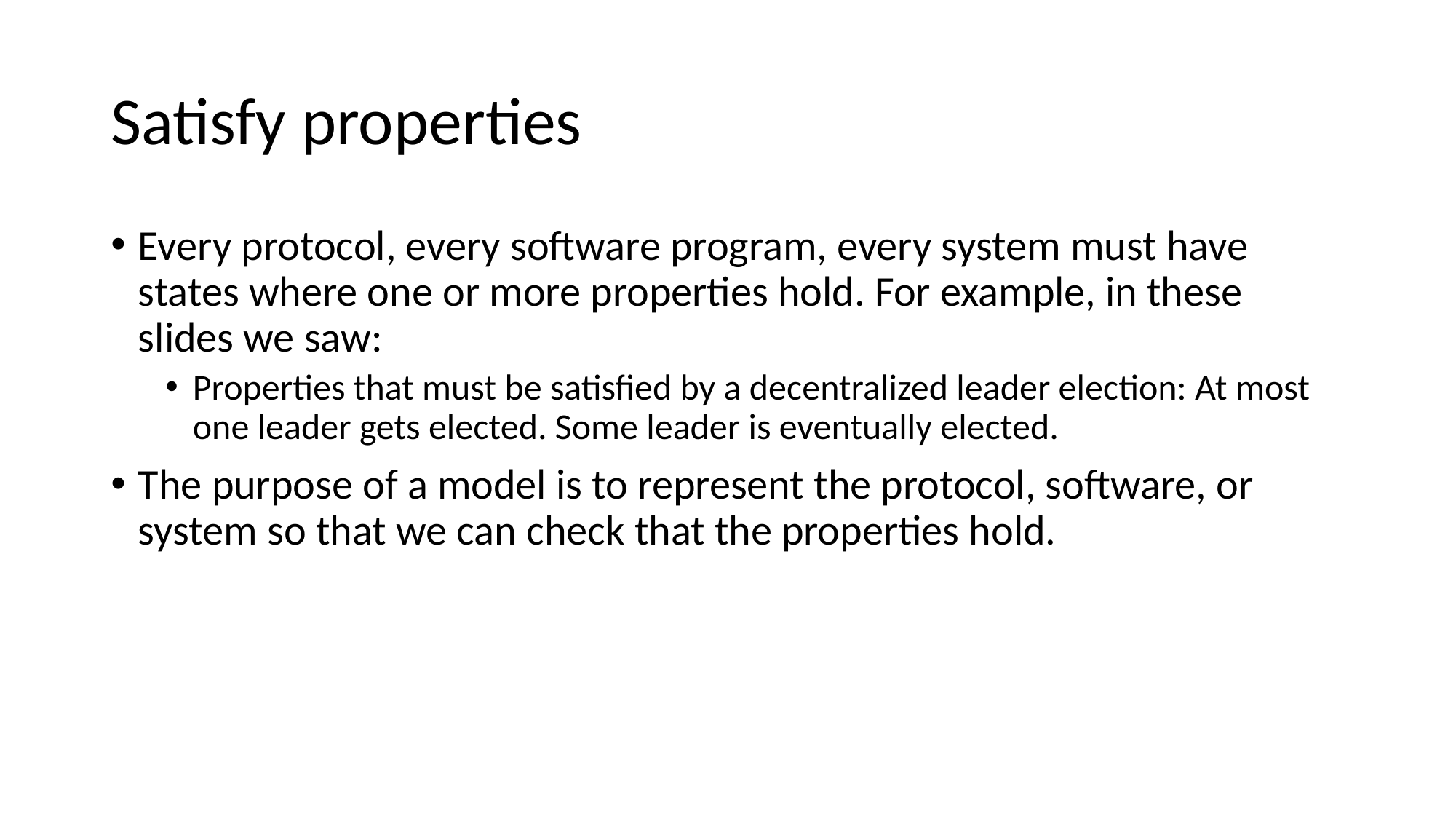

# Satisfy properties
Every protocol, every software program, every system must have states where one or more properties hold. For example, in these slides we saw:
Properties that must be satisfied by a decentralized leader election: At most one leader gets elected. Some leader is eventually elected.
The purpose of a model is to represent the protocol, software, or system so that we can check that the properties hold.